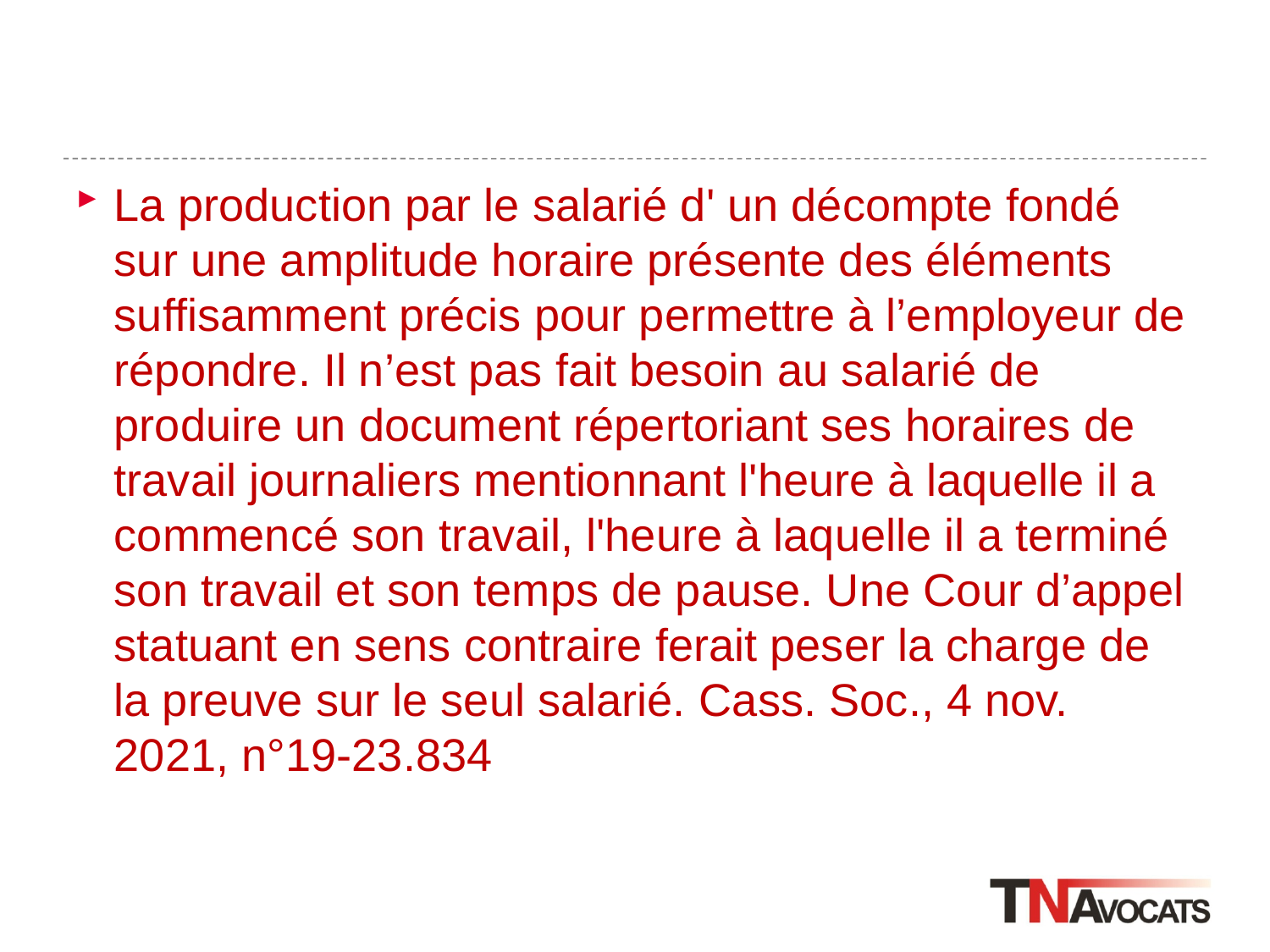

#
La production par le salarié d' un décompte fondé sur une amplitude horaire présente des éléments suffisamment précis pour permettre à l’employeur de répondre. Il n’est pas fait besoin au salarié de produire un document répertoriant ses horaires de travail journaliers mentionnant l'heure à laquelle il a commencé son travail, l'heure à laquelle il a terminé son travail et son temps de pause. Une Cour d’appel statuant en sens contraire ferait peser la charge de la preuve sur le seul salarié. Cass. Soc., 4 nov. 2021, n°19-23.834